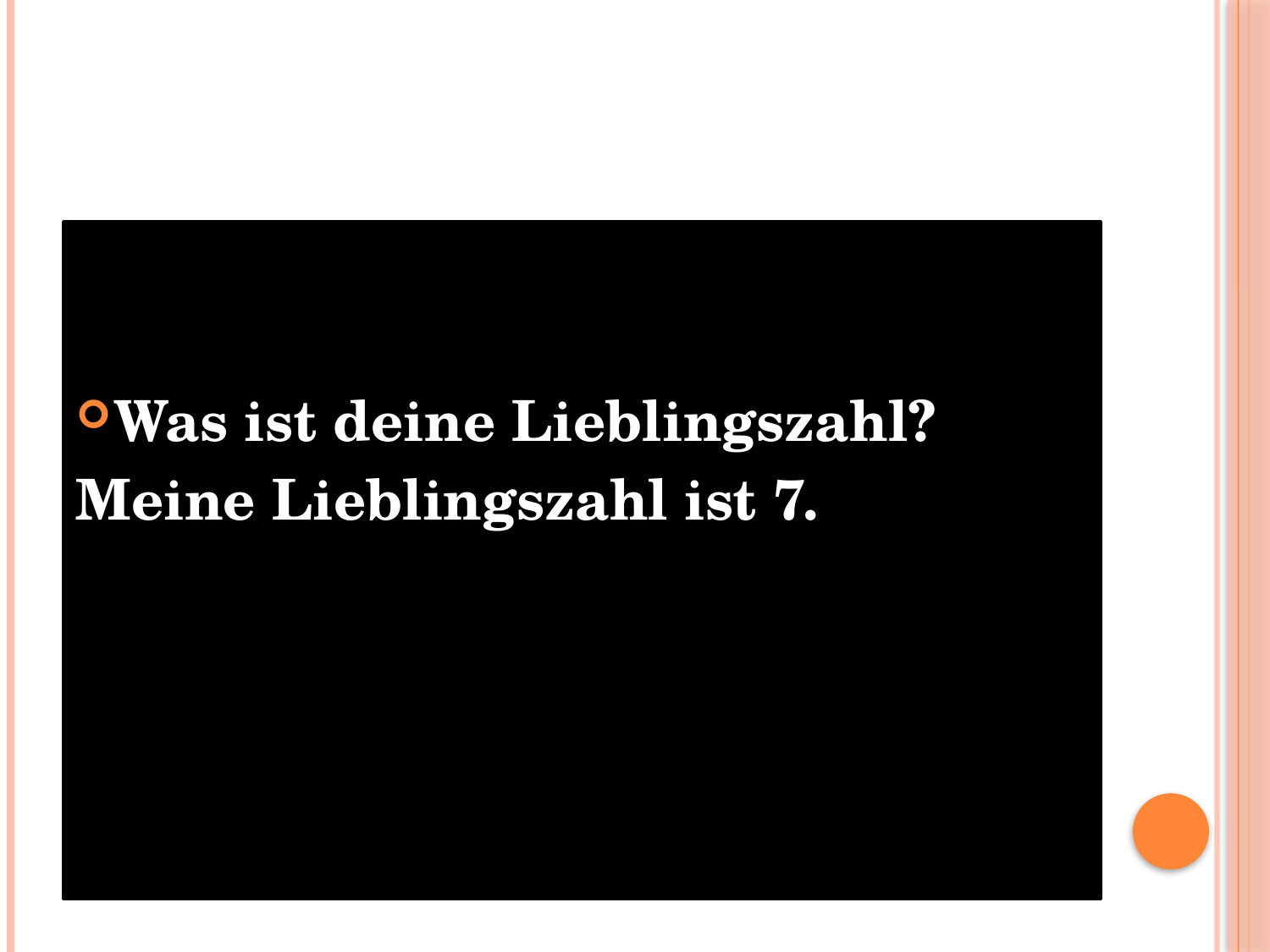

#

Was ist deine Lieblingszahl?
Meine Lieblingszahl ist 7.